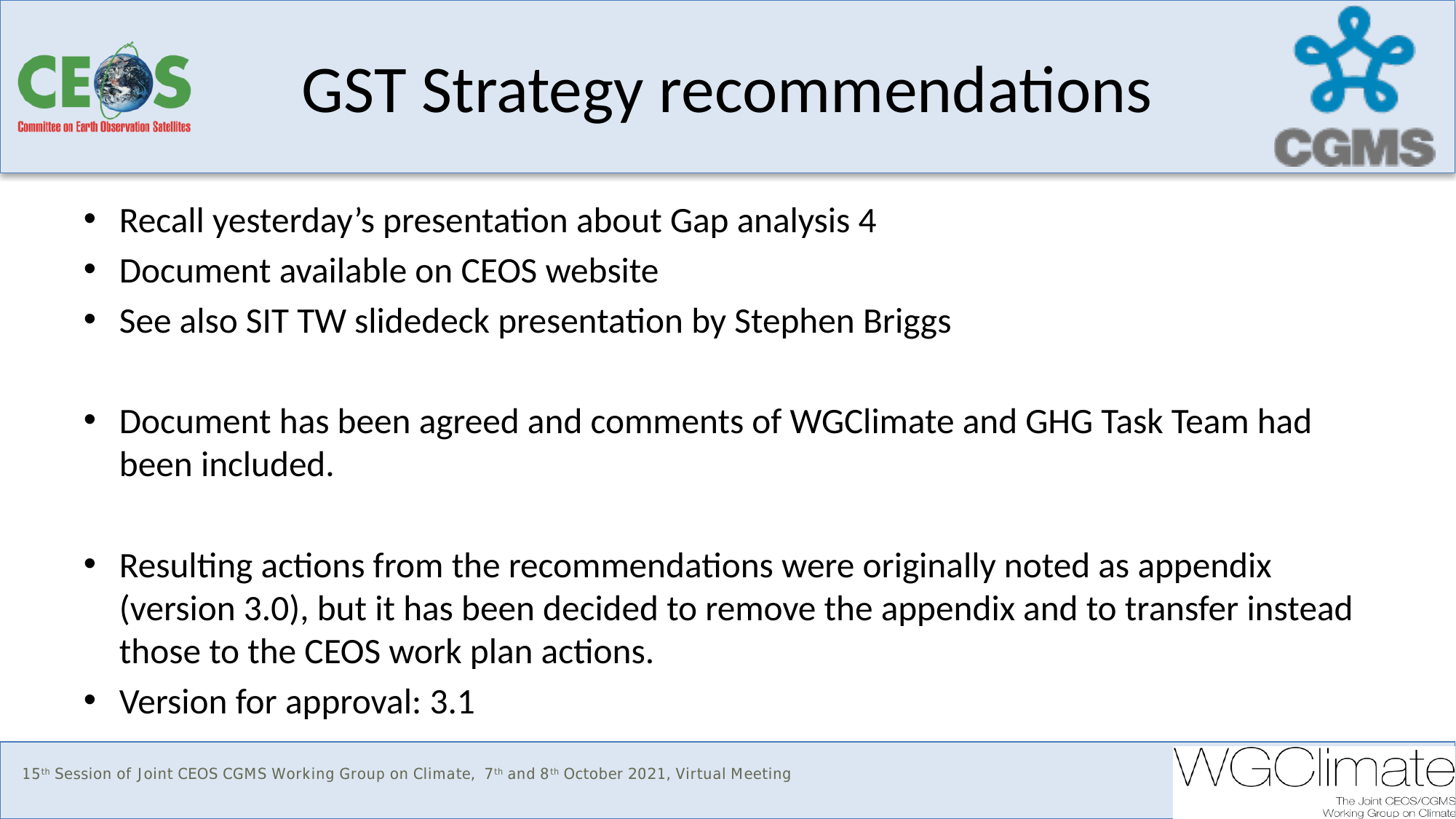

# GST Strategy recommendations
Recall yesterday’s presentation about Gap analysis 4
Document available on CEOS website
See also SIT TW slidedeck presentation by Stephen Briggs

Document has been agreed and comments of WGClimate and GHG Task Team had been included.

Resulting actions from the recommendations were originally noted as appendix (version 3.0), but it has been decided to remove the appendix and to transfer instead those to the CEOS work plan actions.
Version for approval: 3.1